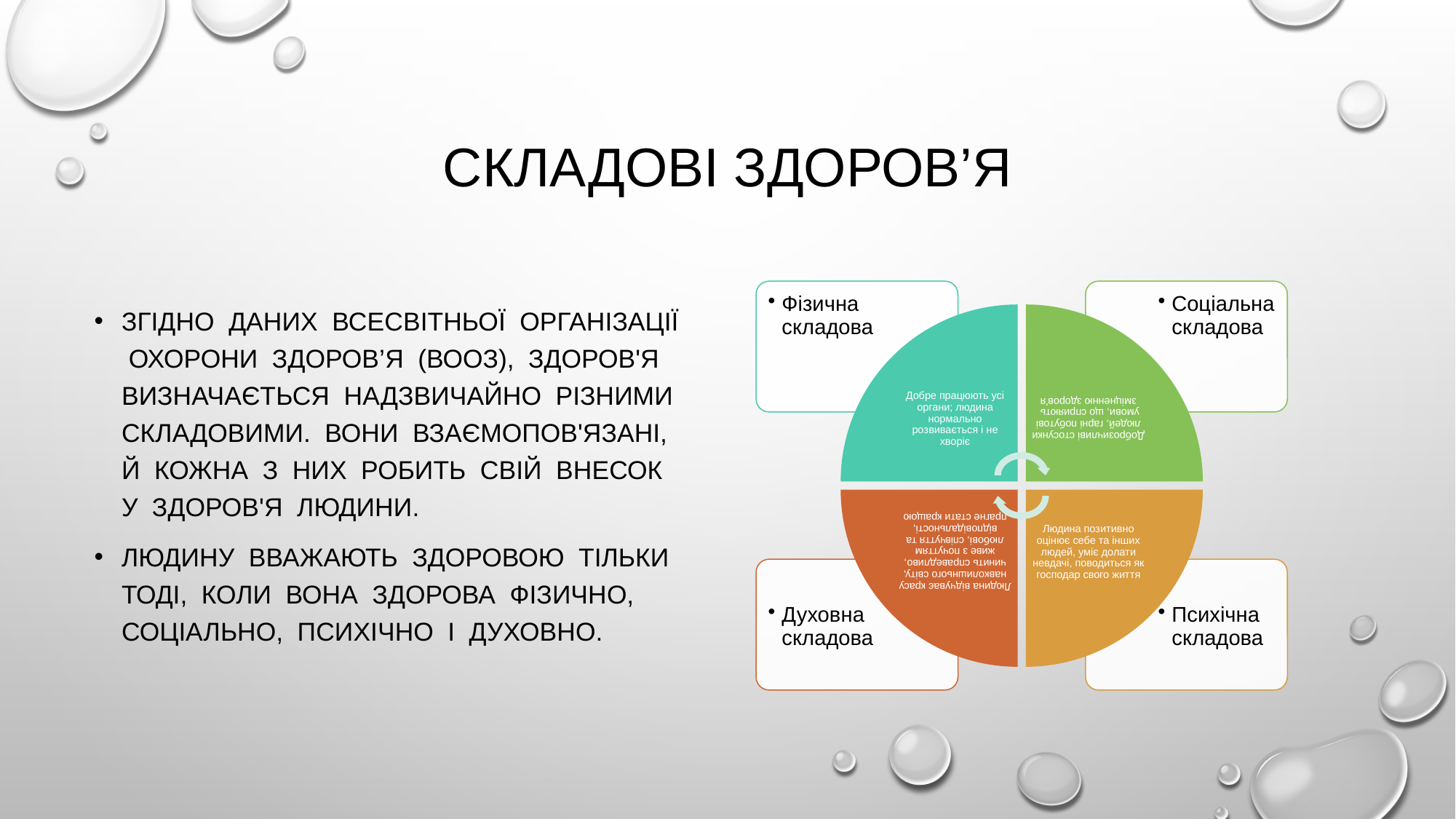

# Складові здоров’я
Психічна складова
Духовна складова
Соціальна складова
Фізична складова
Добре працюють усі органи; людина нормально розвивається і не хворіє
Доброзичливі стосунки людей, гарні побутові умови, що сприяють  зміцненню здоров'я
Людина позитивно оцінює себе та інших людей, уміє долати невдачі, поводиться як господар свого життя
Людина відчуває красу навколишнього світу, чинить справедливо, живе з почуттям любові, співчуття та відповідальності, прагне стати кращою
Згідно  даних  Всесвітньої  організації  охорони  здоров’я  (ВООЗ),  здоров'я  визначається  надзвичайно  різними  складовими.  Вони  взаємопов'язані,  й  кожна  з  них  робить  свій  внесок  у  здоров'я  людини.
Людину  вважають  здоровою  тільки  тоді,  коли  вона  здорова  фізично,  соціально,  психічно  і  духовно.